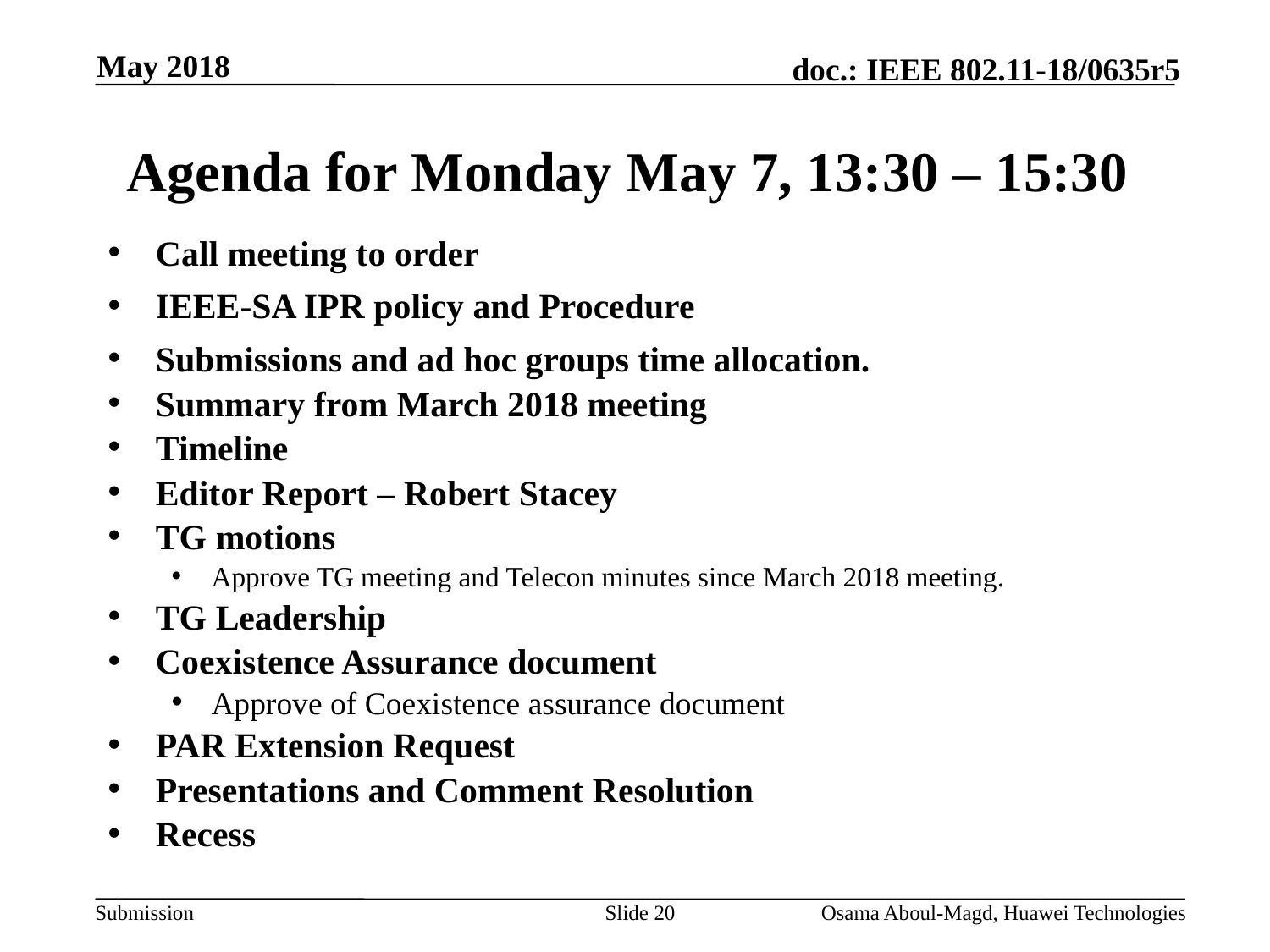

May 2018
# Agenda for Monday May 7, 13:30 – 15:30
Call meeting to order
IEEE-SA IPR policy and Procedure
Submissions and ad hoc groups time allocation.
Summary from March 2018 meeting
Timeline
Editor Report – Robert Stacey
TG motions
Approve TG meeting and Telecon minutes since March 2018 meeting.
TG Leadership
Coexistence Assurance document
Approve of Coexistence assurance document
PAR Extension Request
Presentations and Comment Resolution
Recess

Slide 20
Osama Aboul-Magd, Huawei Technologies